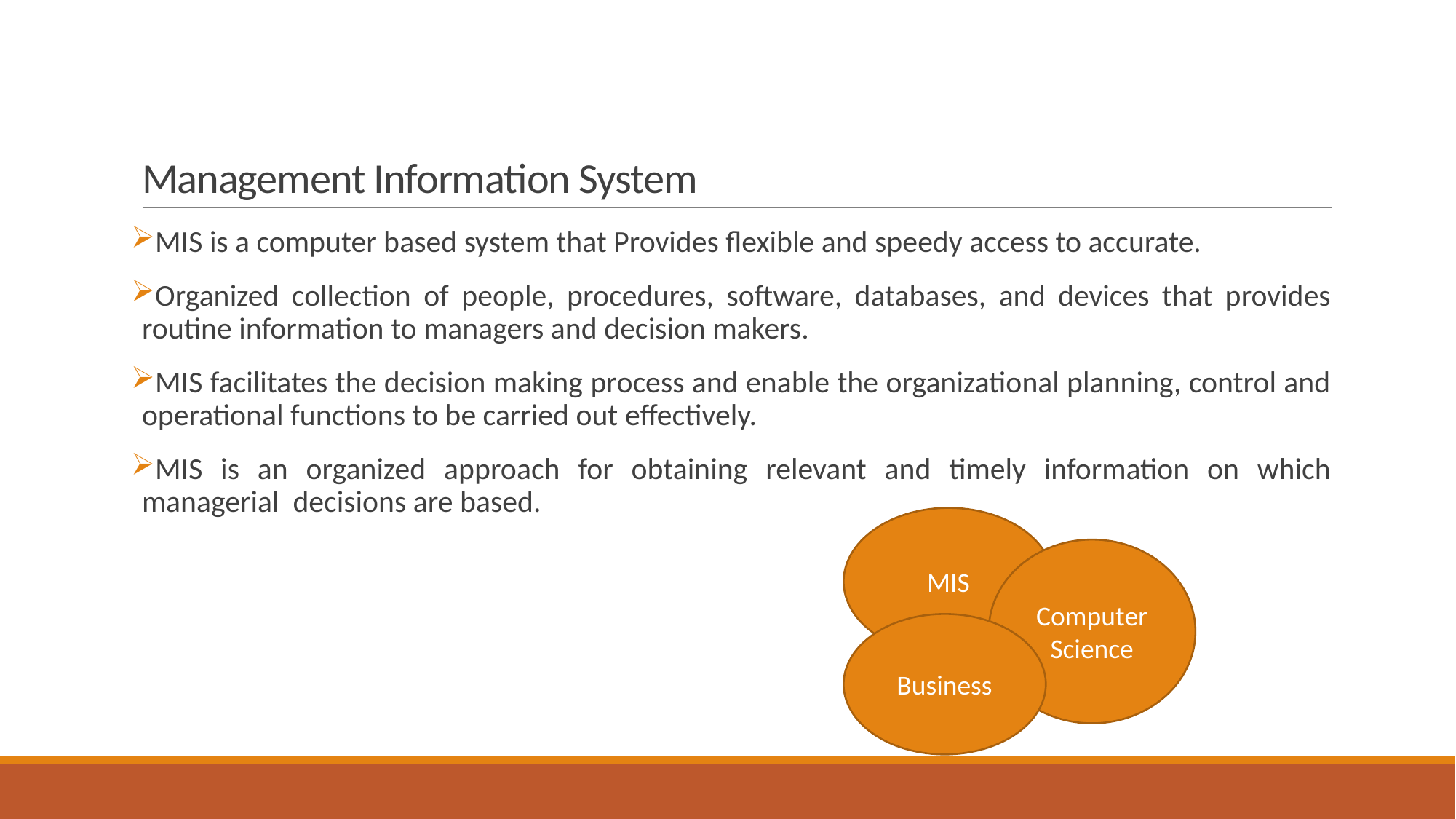

# Management Information System
MIS is a computer based system that Provides flexible and speedy access to accurate.
Organized collection of people, procedures, software, databases, and devices that provides routine information to managers and decision makers.
MIS facilitates the decision making process and enable the organizational planning, control and operational functions to be carried out effectively.
MIS is an organized approach for obtaining relevant and timely information on which managerial  decisions are based.

MIS
Computer Science
Business